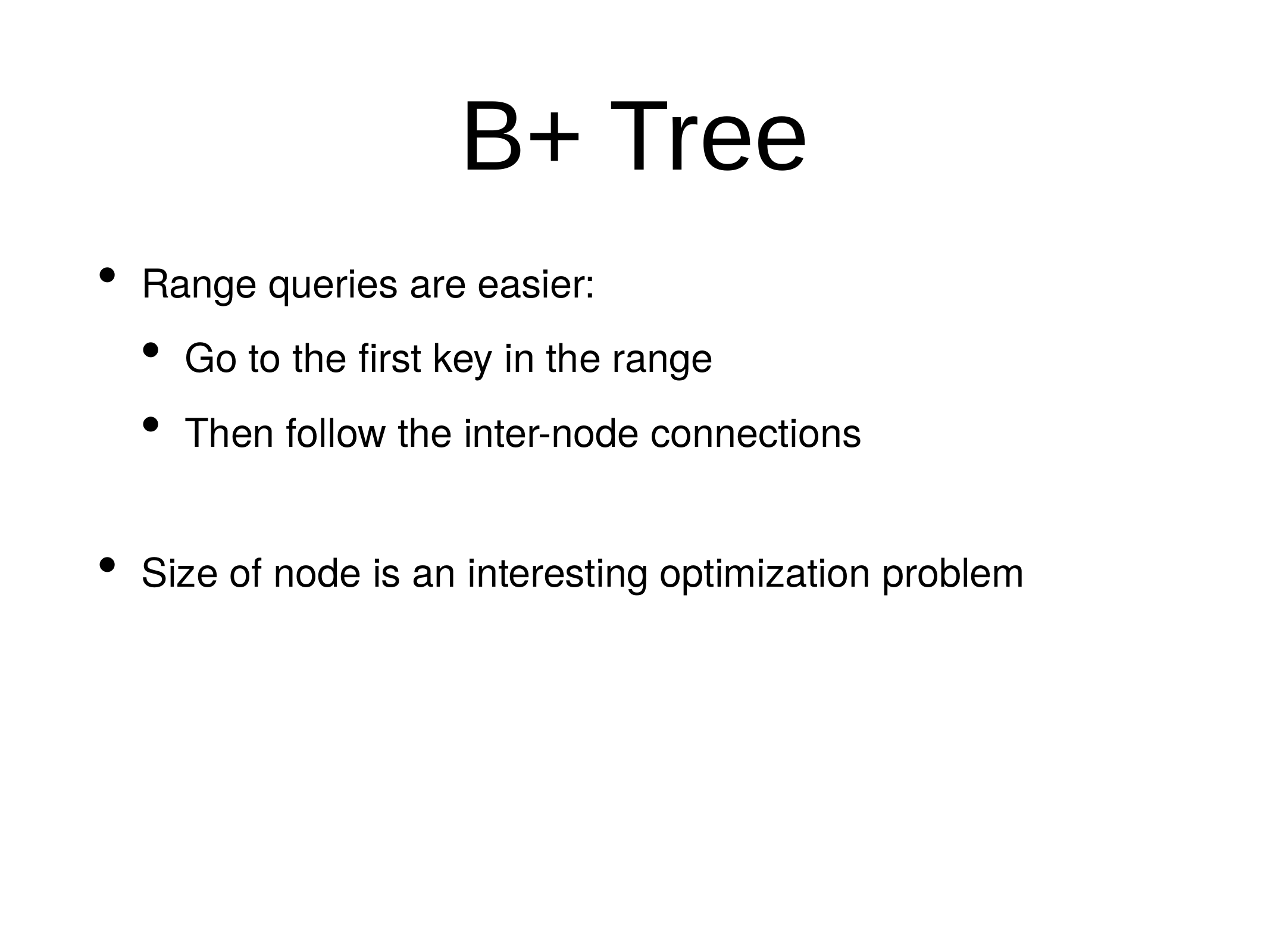

# B+ Tree
Range queries are easier:
Go to the first key in the range
Then follow the inter-node connections

Size of node is an interesting optimization problem